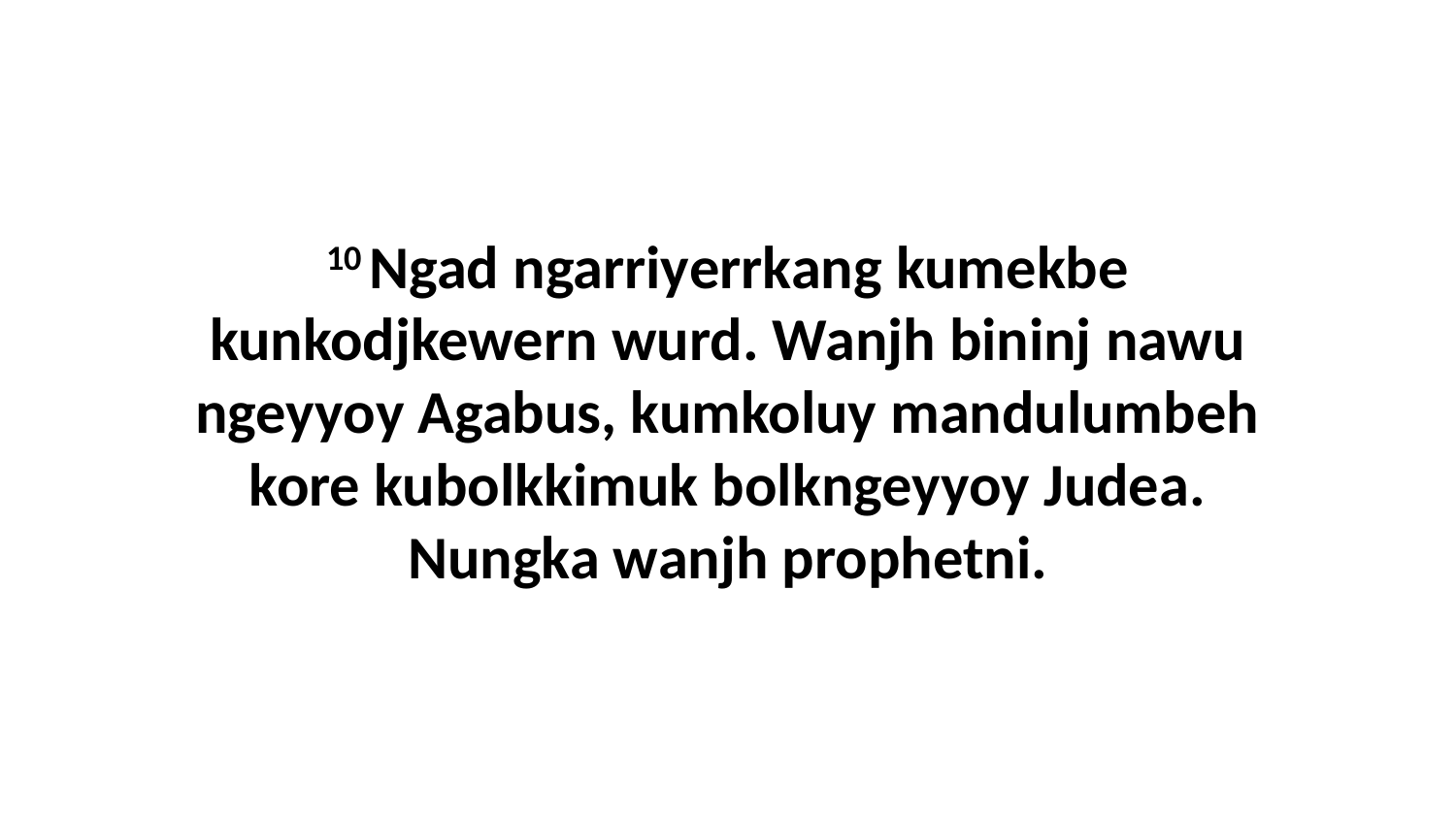

10 Ngad ngarriyerrkang kumekbe kunkodjkewern wurd. Wanjh bininj nawu ngeyyoy Agabus, kumkoluy mandulumbeh kore kubolkkimuk bolkngeyyoy Judea. Nungka wanjh prophetni.